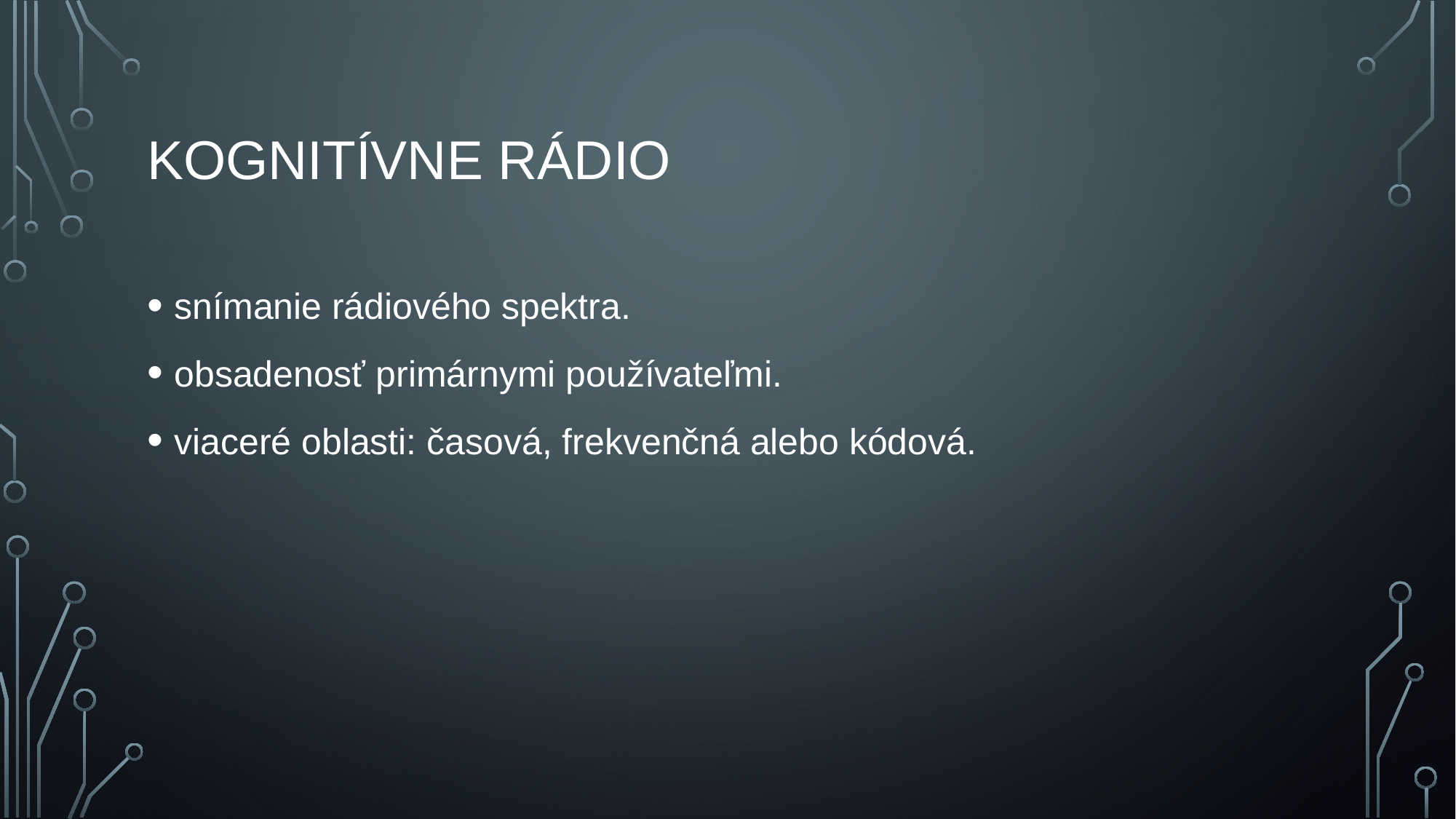

# Kognitívne rádio
snímanie rádiového spektra.
obsadenosť primárnymi používateľmi.
viaceré oblasti: časová, frekvenčná alebo kódová.